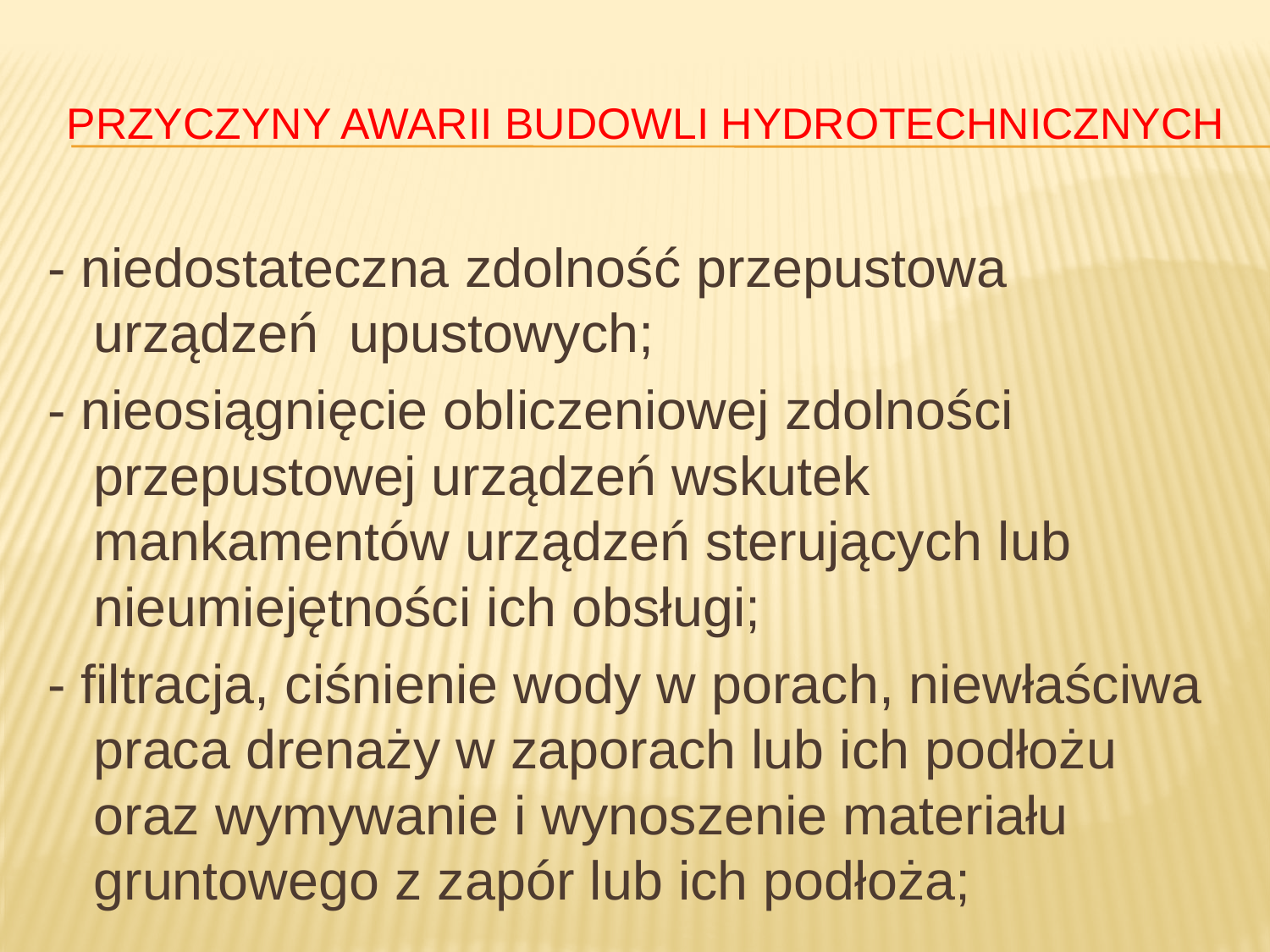

# Przyczyny awarii budowli hydrotechnicznych
- niedostateczna zdolność przepustowa urządzeń  upustowych;
- nieosiągnięcie obliczeniowej zdolności  przepustowej urządzeń wskutek mankamentów urządzeń sterujących lub nieumiejętności ich obsługi;
- filtracja, ciśnienie wody w porach, niewłaściwa praca drenaży w zaporach lub ich podłożu oraz wymywanie i wynoszenie materiału gruntowego z zapór lub ich podłoża;